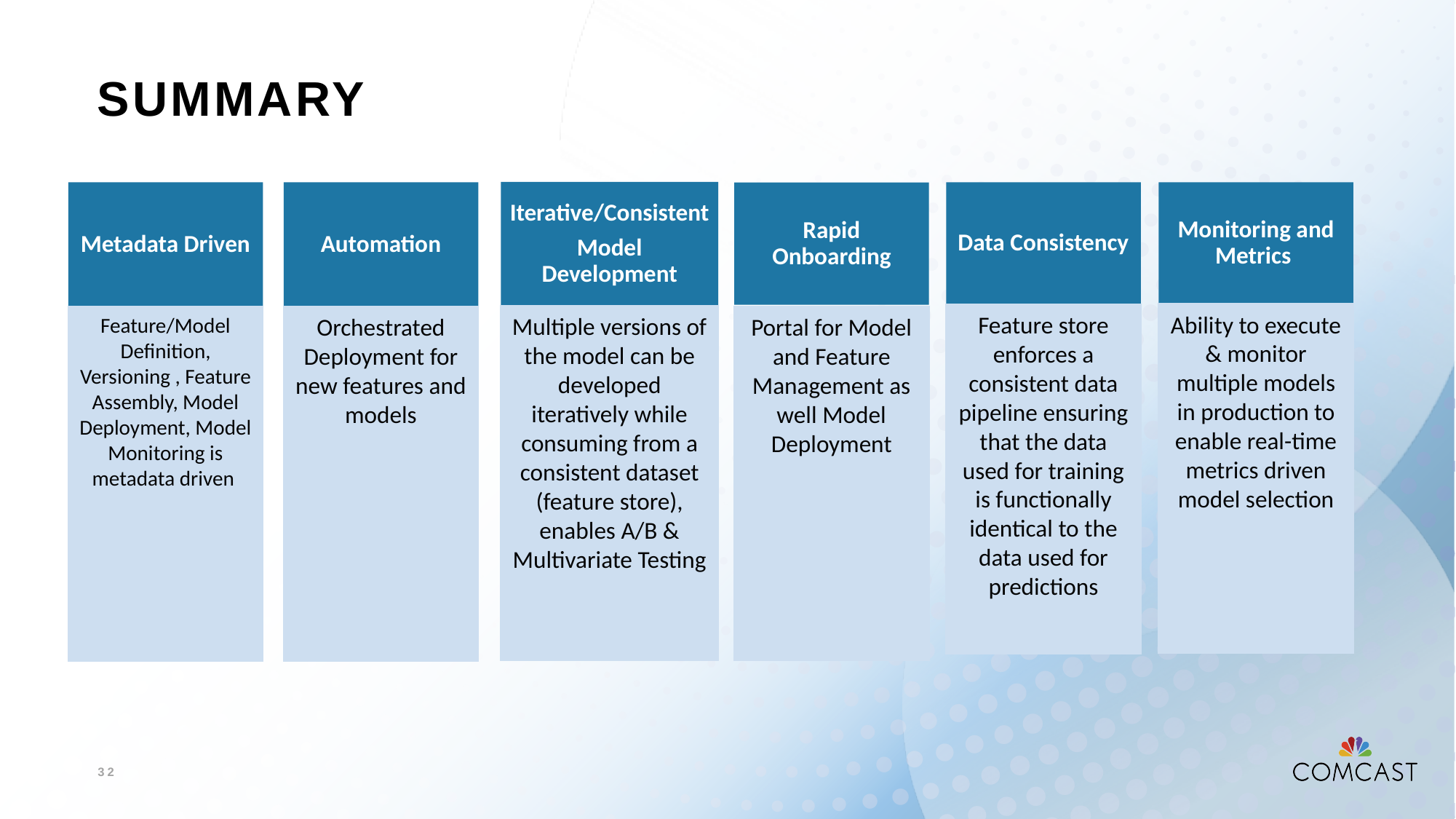

# SUMMARY
Iterative/Consistent
Model Development
Metadata Driven
Automation
Rapid Onboarding
Portal for Model and Feature Management as well Model Deployment
Data Consistency
Feature store enforces a consistent data pipeline ensuring that the data used for training is functionally identical to the data used for predictions

Monitoring and Metrics
Ability to execute & monitor multiple models in production to enable real-time metrics driven model selection
Multiple versions of the model can be developed iteratively while consuming from a consistent dataset (feature store), enables A/B & Multivariate Testing
Feature/Model Definition, Versioning , Feature Assembly, Model Deployment, Model Monitoring is metadata driven
Orchestrated Deployment for new features and models